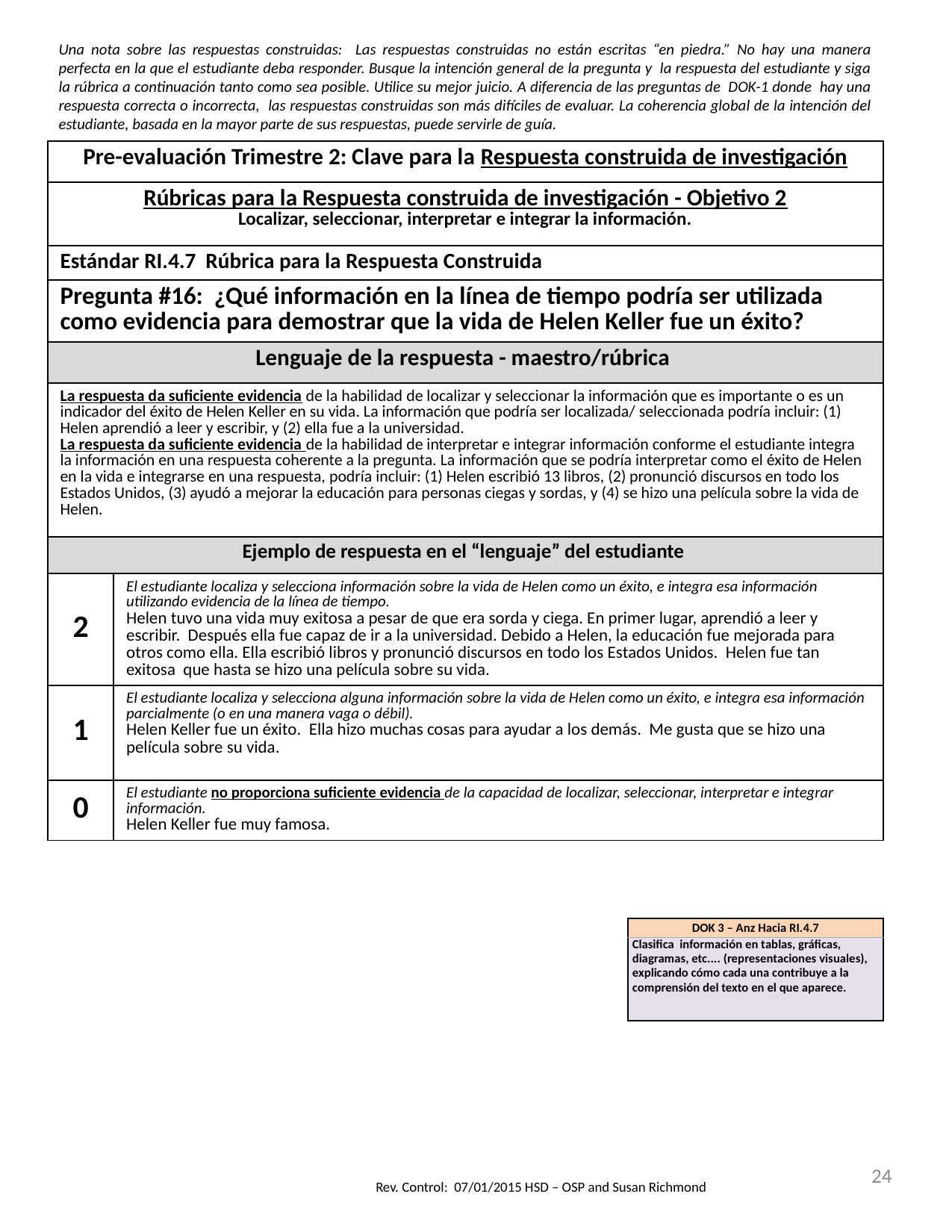

Una nota sobre las respuestas construidas:  Las respuestas construidas no están escritas “en piedra.” No hay una manera perfecta en la que el estudiante deba responder. Busque la intención general de la pregunta y  la respuesta del estudiante y siga la rúbrica a continuación tanto como sea posible. Utilice su mejor juicio. A diferencia de las preguntas de  DOK-1 donde  hay una respuesta correcta o incorrecta,  las respuestas construidas son más difíciles de evaluar. La coherencia global de la intención del estudiante, basada en la mayor parte de sus respuestas, puede servirle de guía.
| Pre-evaluación Trimestre 2: Clave para la Respuesta construida de investigación |  |
| --- | --- |
| Rúbricas para la Respuesta construida de investigación - Objetivo 2 Localizar, seleccionar, interpretar e integrar la información. |  |
| Estándar RI.4.7 Rúbrica para la Respuesta Construida |  |
| Pregunta #16: ¿Qué información en la línea de tiempo podría ser utilizada como evidencia para demostrar que la vida de Helen Keller fue un éxito? |  |
| Lenguaje de la respuesta - maestro/rúbrica |  |
| La respuesta da suficiente evidencia de la habilidad de localizar y seleccionar la información que es importante o es un indicador del éxito de Helen Keller en su vida. La información que podría ser localizada/ seleccionada podría incluir: (1) Helen aprendió a leer y escribir, y (2) ella fue a la universidad. La respuesta da suficiente evidencia de la habilidad de interpretar e integrar información conforme el estudiante integra la información en una respuesta coherente a la pregunta. La información que se podría interpretar como el éxito de Helen en la vida e integrarse en una respuesta, podría incluir: (1) Helen escribió 13 libros, (2) pronunció discursos en todo los Estados Unidos, (3) ayudó a mejorar la educación para personas ciegas y sordas, y (4) se hizo una película sobre la vida de Helen. |  |
| Ejemplo de respuesta en el “lenguaje” del estudiante |  |
| 2 | El estudiante localiza y selecciona información sobre la vida de Helen como un éxito, e integra esa información utilizando evidencia de la línea de tiempo. Helen tuvo una vida muy exitosa a pesar de que era sorda y ciega. En primer lugar, aprendió a leer y escribir. Después ella fue capaz de ir a la universidad. Debido a Helen, la educación fue mejorada para otros como ella. Ella escribió libros y pronunció discursos en todo los Estados Unidos. Helen fue tan exitosa que hasta se hizo una película sobre su vida. |
| 1 | El estudiante localiza y selecciona alguna información sobre la vida de Helen como un éxito, e integra esa información parcialmente (o en una manera vaga o débil). Helen Keller fue un éxito. Ella hizo muchas cosas para ayudar a los demás. Me gusta que se hizo una película sobre su vida. |
| 0 | El estudiante no proporciona suficiente evidencia de la capacidad de localizar, seleccionar, interpretar e integrar información. Helen Keller fue muy famosa. |
| DOK 3 – Anz Hacia RI.4.7 |
| --- |
| Clasifica información en tablas, gráficas, diagramas, etc.... (representaciones visuales), explicando cómo cada una contribuye a la comprensión del texto en el que aparece. |
24